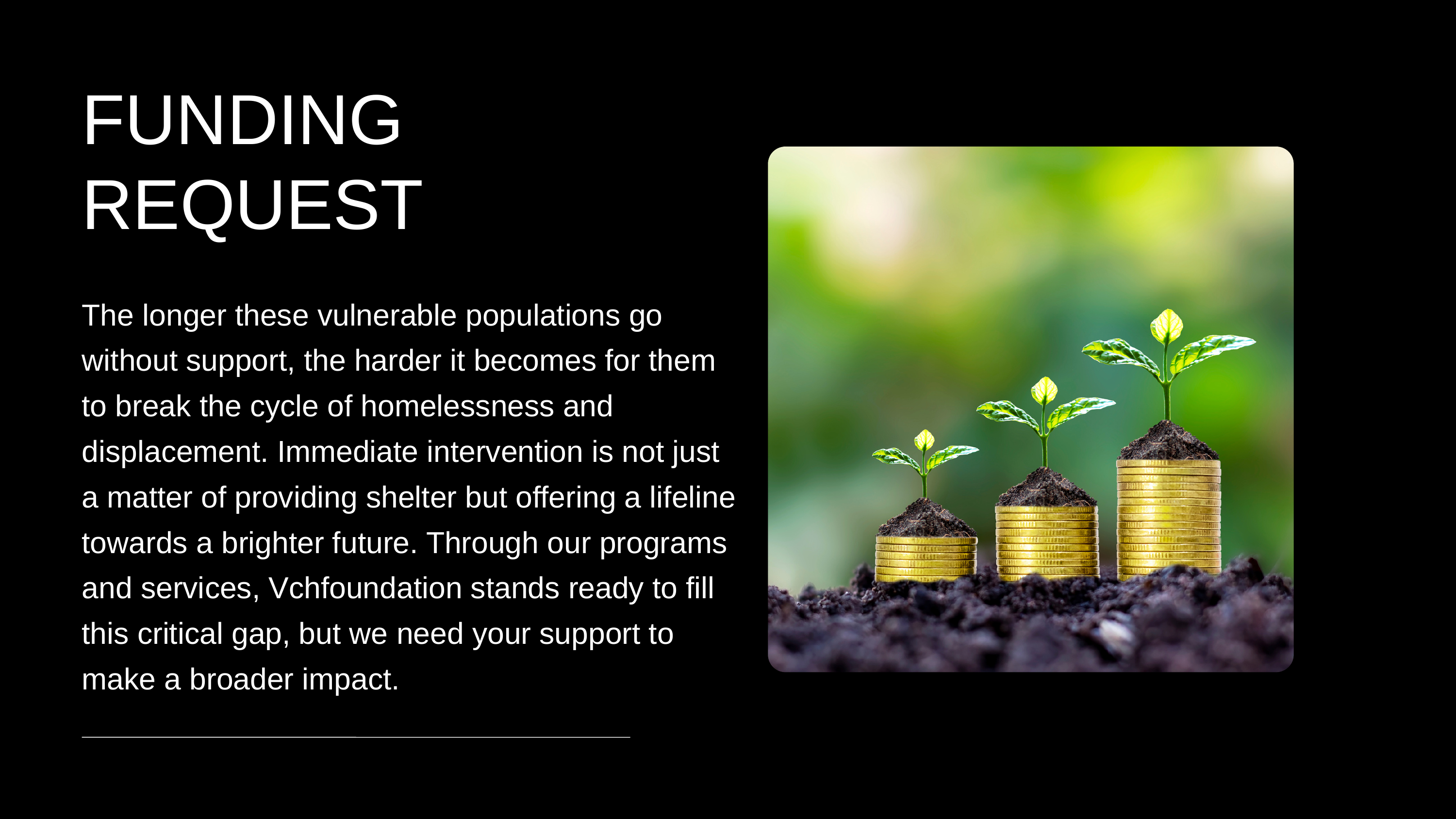

FUNDING REQUEST

The longer these vulnerable populations go without support, the harder it becomes for them to break the cycle of homelessness and displacement. Immediate intervention is not just a matter of providing shelter but offering a lifeline towards a brighter future. Through our programs and services, Vchfoundation stands ready to fill this critical gap, but we need your support to make a broader impact.